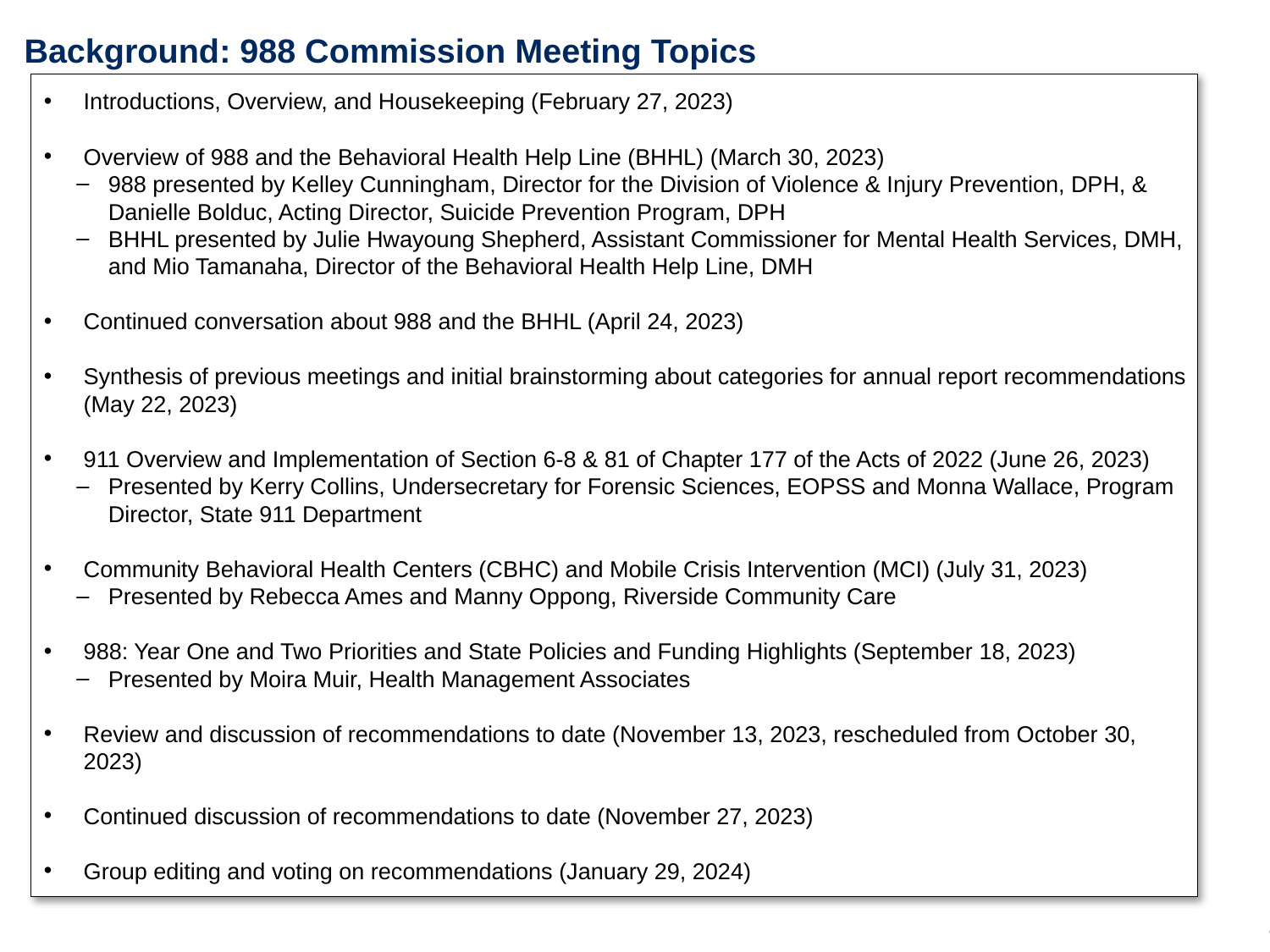

# Background: 988 Commission Meeting Topics
Introductions, Overview, and Housekeeping (February 27, 2023)

Overview of 988 and the Behavioral Health Help Line (BHHL) (March 30, 2023)
988 presented by Kelley Cunningham, Director for the Division of Violence & Injury Prevention, DPH, & Danielle Bolduc, Acting Director, Suicide Prevention Program, DPH
BHHL presented by Julie Hwayoung Shepherd, Assistant Commissioner for Mental Health Services, DMH, and Mio Tamanaha, Director of the Behavioral Health Help Line, DMH

Continued conversation about 988 and the BHHL (April 24, 2023)

Synthesis of previous meetings and initial brainstorming about categories for annual report recommendations (May 22, 2023)

911 Overview and Implementation of Section 6-8 & 81 of Chapter 177 of the Acts of 2022 (June 26, 2023)
Presented by Kerry Collins, Undersecretary for Forensic Sciences, EOPSS and Monna Wallace, Program Director, State 911 Department

Community Behavioral Health Centers (CBHC) and Mobile Crisis Intervention (MCI) (July 31, 2023)
Presented by Rebecca Ames and Manny Oppong, Riverside Community Care

988: Year One and Two Priorities and State Policies and Funding Highlights (September 18, 2023)
Presented by Moira Muir, Health Management Associates

Review and discussion of recommendations to date (November 13, 2023, rescheduled from October 30, 2023)

Continued discussion of recommendations to date (November 27, 2023)

Group editing and voting on recommendations (January 29, 2024)